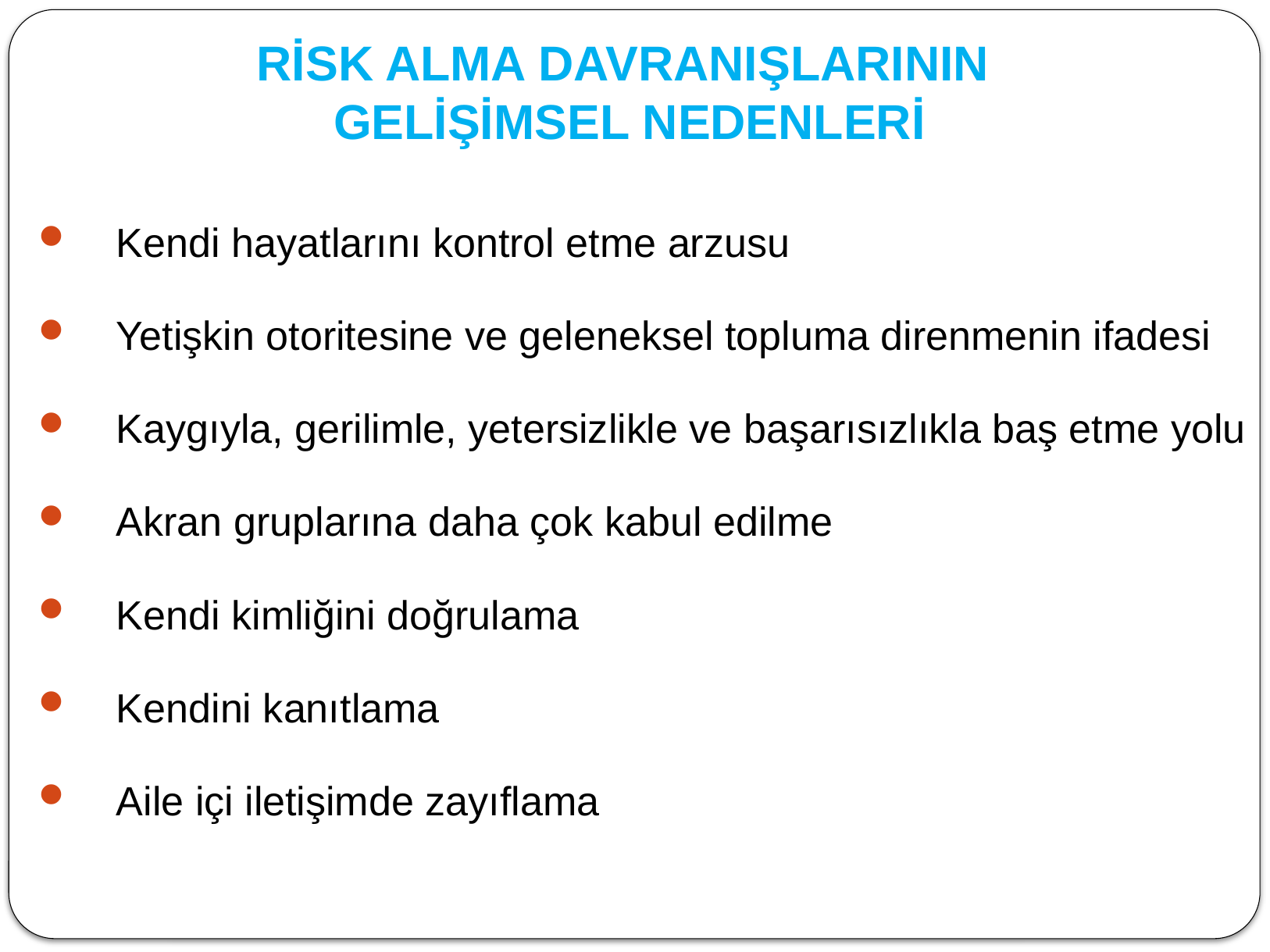

# RİSK ALMA DAVRANIŞLARININ GELİŞİMSEL NEDENLERİ
Kendi hayatlarını kontrol etme arzusu
Yetişkin otoritesine ve geleneksel topluma direnmenin ifadesi
Kaygıyla, gerilimle, yetersizlikle ve başarısızlıkla baş etme yolu
Akran gruplarına daha çok kabul edilme
Kendi kimliğini doğrulama
Kendini kanıtlama
Aile içi iletişimde zayıflama